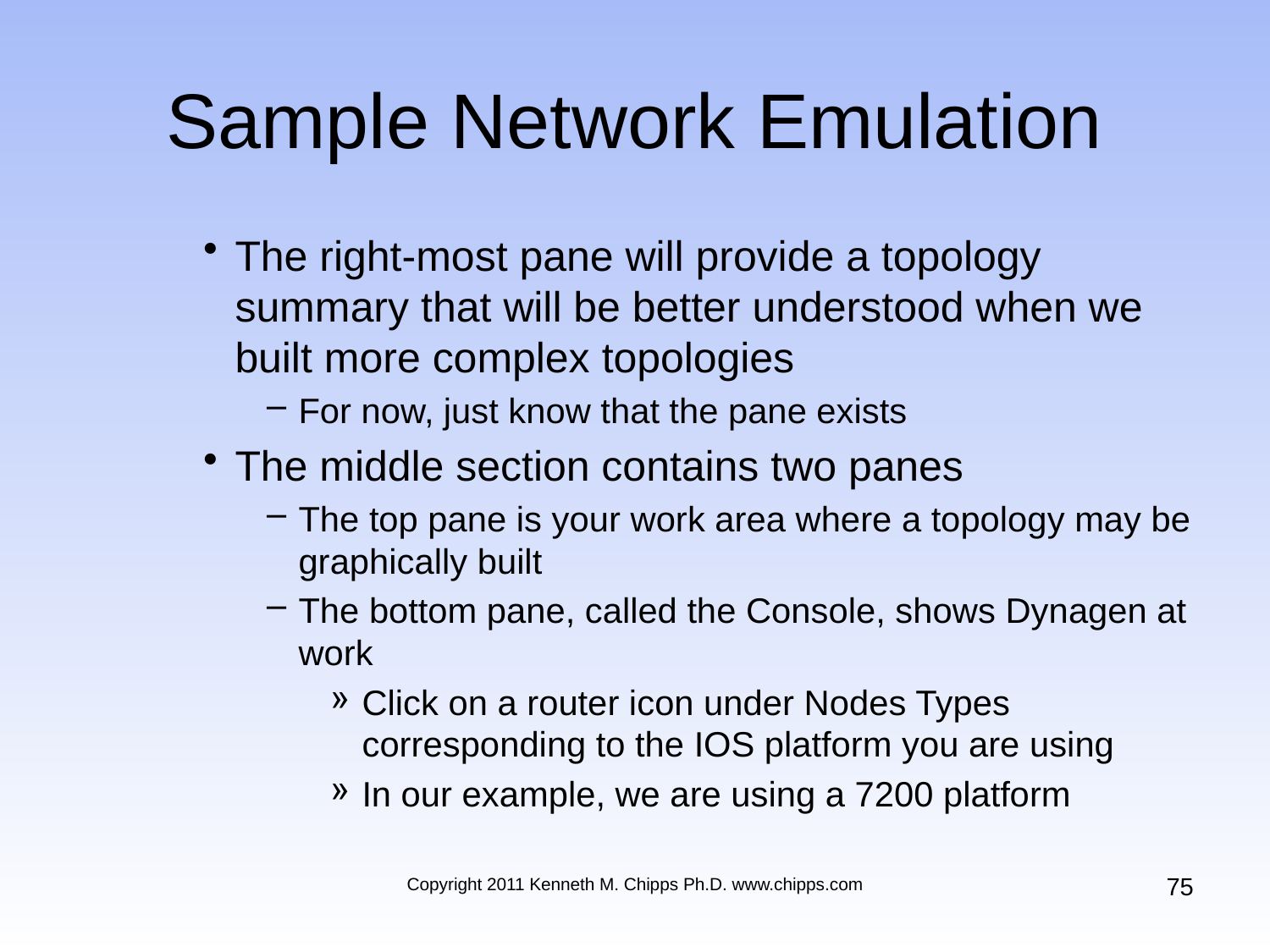

# Sample Network Emulation
The right-most pane will provide a topology summary that will be better understood when we built more complex topologies
For now, just know that the pane exists
The middle section contains two panes
The top pane is your work area where a topology may be graphically built
The bottom pane, called the Console, shows Dynagen at work
Click on a router icon under Nodes Types corresponding to the IOS platform you are using
In our example, we are using a 7200 platform
75
Copyright 2011 Kenneth M. Chipps Ph.D. www.chipps.com